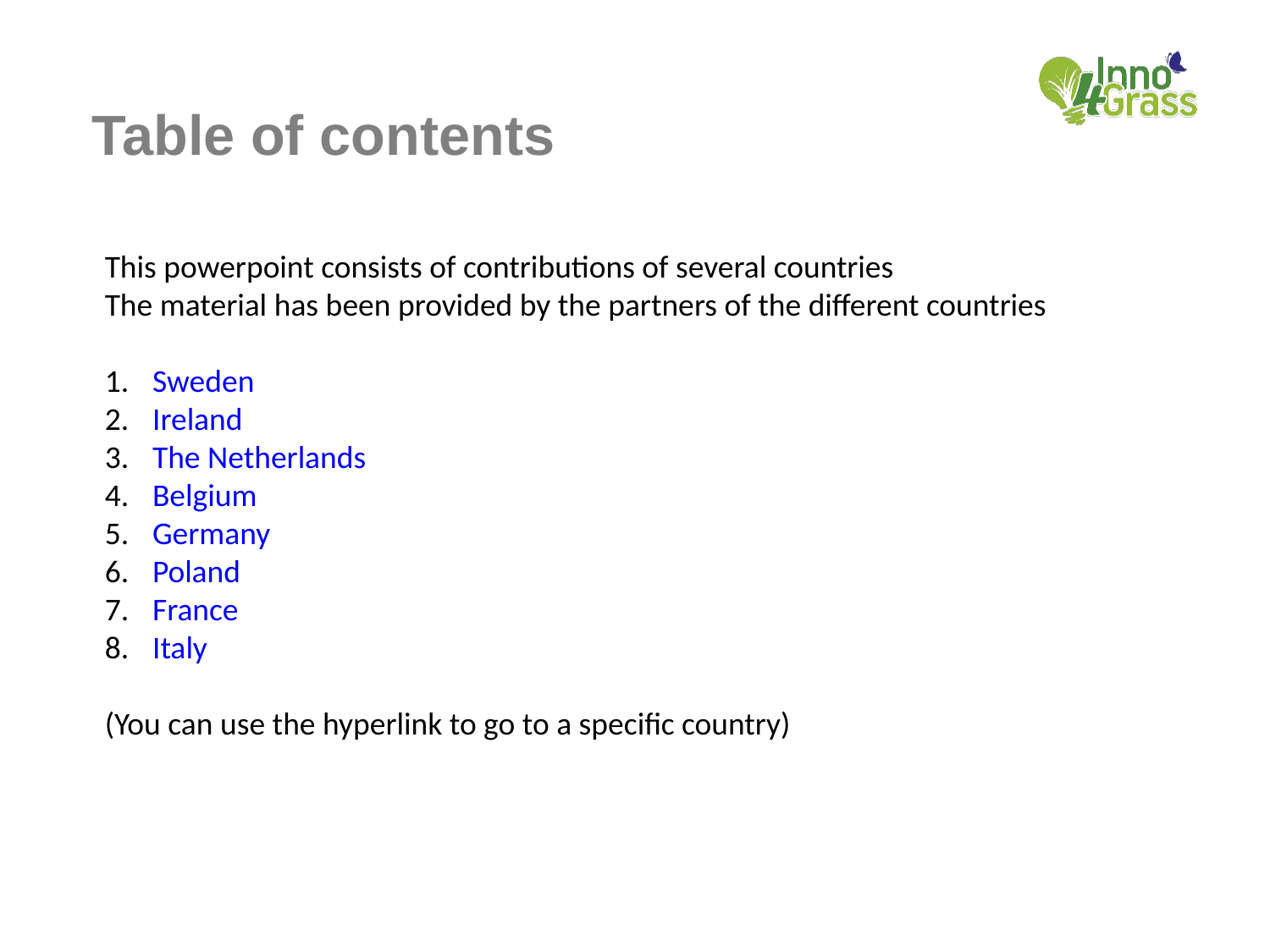

# Table of contents
This powerpoint consists of contributions of several countries
The material has been provided by the partners of the different countries

Sweden
Ireland
The Netherlands
Belgium
Germany
Poland
France
Italy

(You can use the hyperlink to go to a specific country)